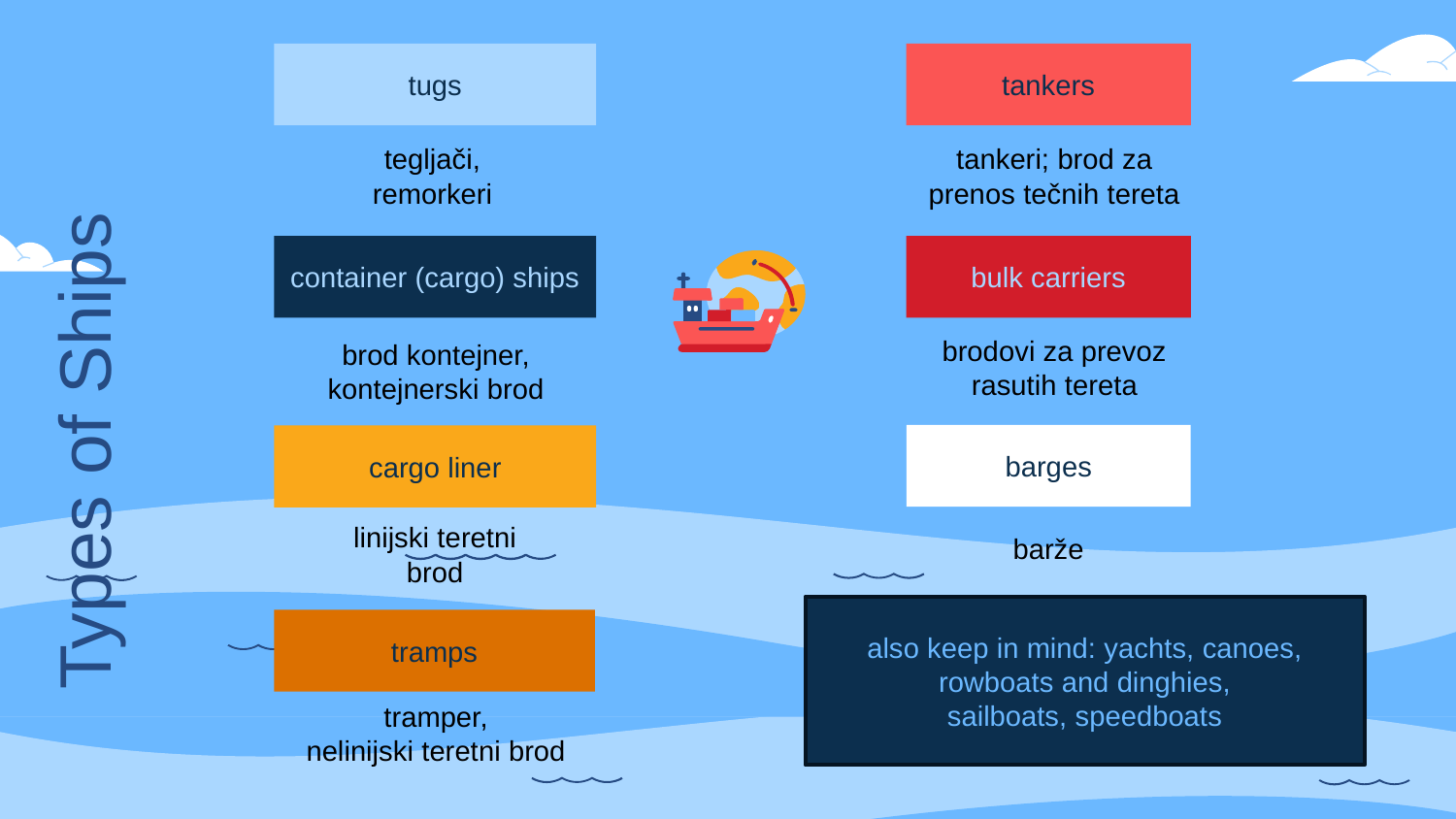

tugs
tankers
tegljači, remorkeri
tankeri; brod za prenos tečnih tereta
container (cargo) ships
bulk carriers

brodovi za prevoz rasutih tereta
brod kontejner, kontejnerski brod
# Types of Ships
barges
cargo liner

linijski teretni brod
barže
also keep in mind: yachts, canoes, rowboats and dinghies,
sailboats, speedboats
tramps
tramper,
nelinijski teretni brod